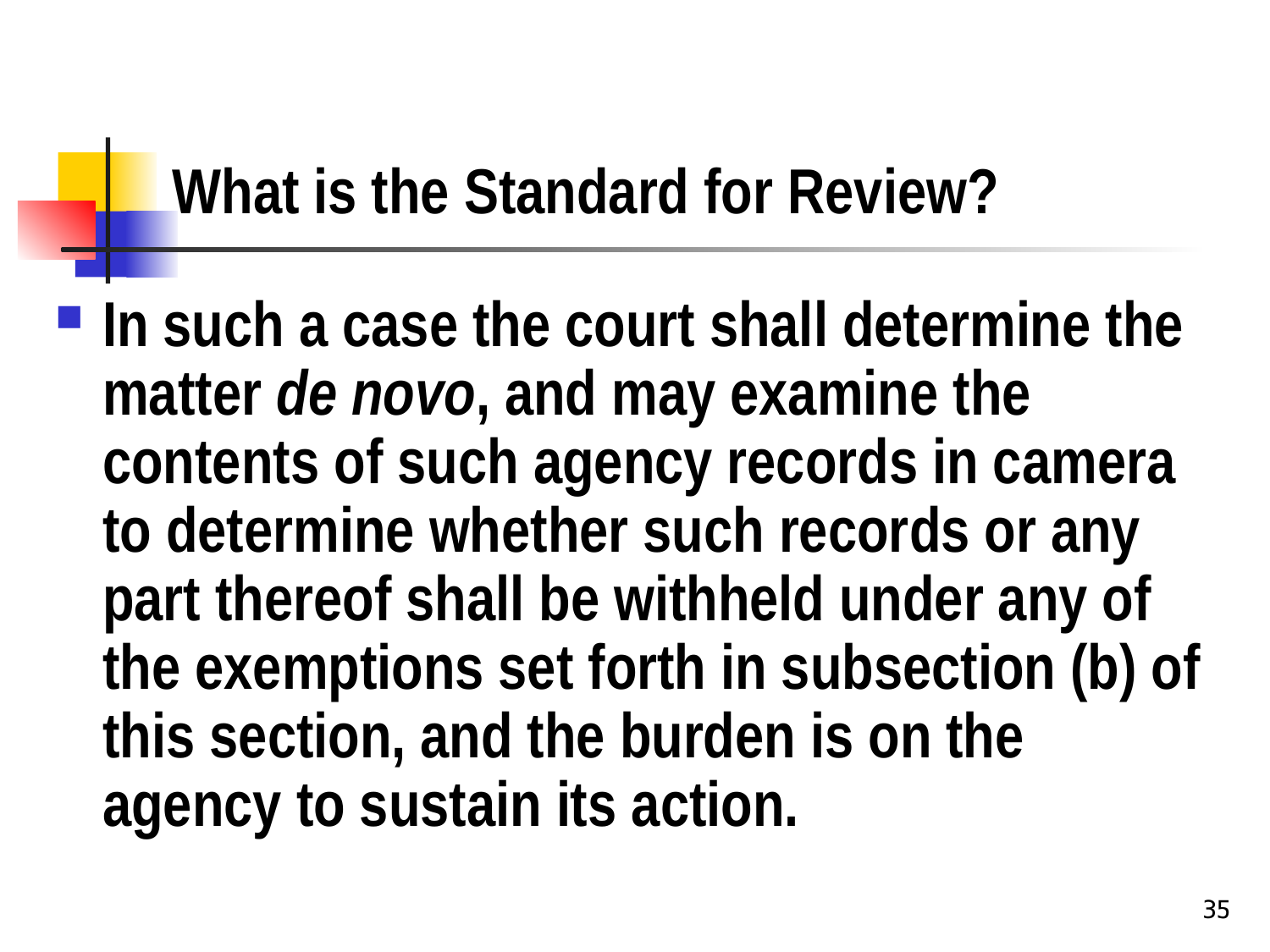

# What is the Standard for Review?
In such a case the court shall determine the matter de novo, and may examine the contents of such agency records in camera to determine whether such records or any part thereof shall be withheld under any of the exemptions set forth in subsection (b) of this section, and the burden is on the agency to sustain its action.
35